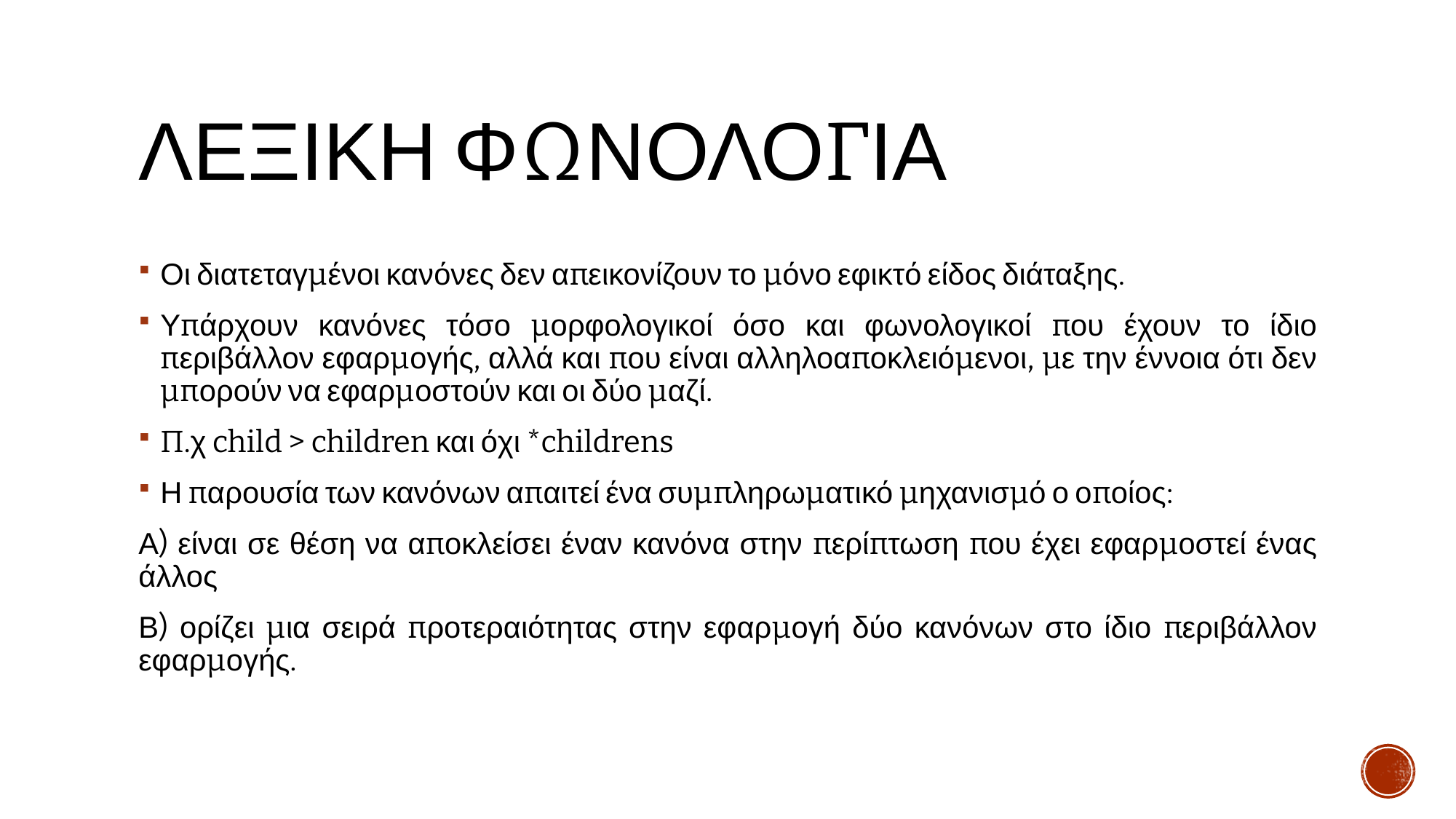

# Λεξικη φωνολογια
Οι διατεταγμένοι κανόνες δεν απεικονίζουν το μόνο εφικτό είδος διάταξης.
Υπάρχουν κανόνες τόσο μορφολογικοί όσο και φωνολογικοί που έχουν το ίδιο περιβάλλον εφαρμογής, αλλά και που είναι αλληλοαποκλειόμενοι, με την έννοια ότι δεν μπορούν να εφαρμοστούν και οι δύο μαζί.
Π.χ child > children και όχι *childrens
Η παρουσία των κανόνων απαιτεί ένα συμπληρωματικό μηχανισμό ο οποίος:
Α) είναι σε θέση να αποκλείσει έναν κανόνα στην περίπτωση που έχει εφαρμοστεί ένας άλλος
Β) ορίζει μια σειρά προτεραιότητας στην εφαρμογή δύο κανόνων στο ίδιο περιβάλλον εφαρμογής.